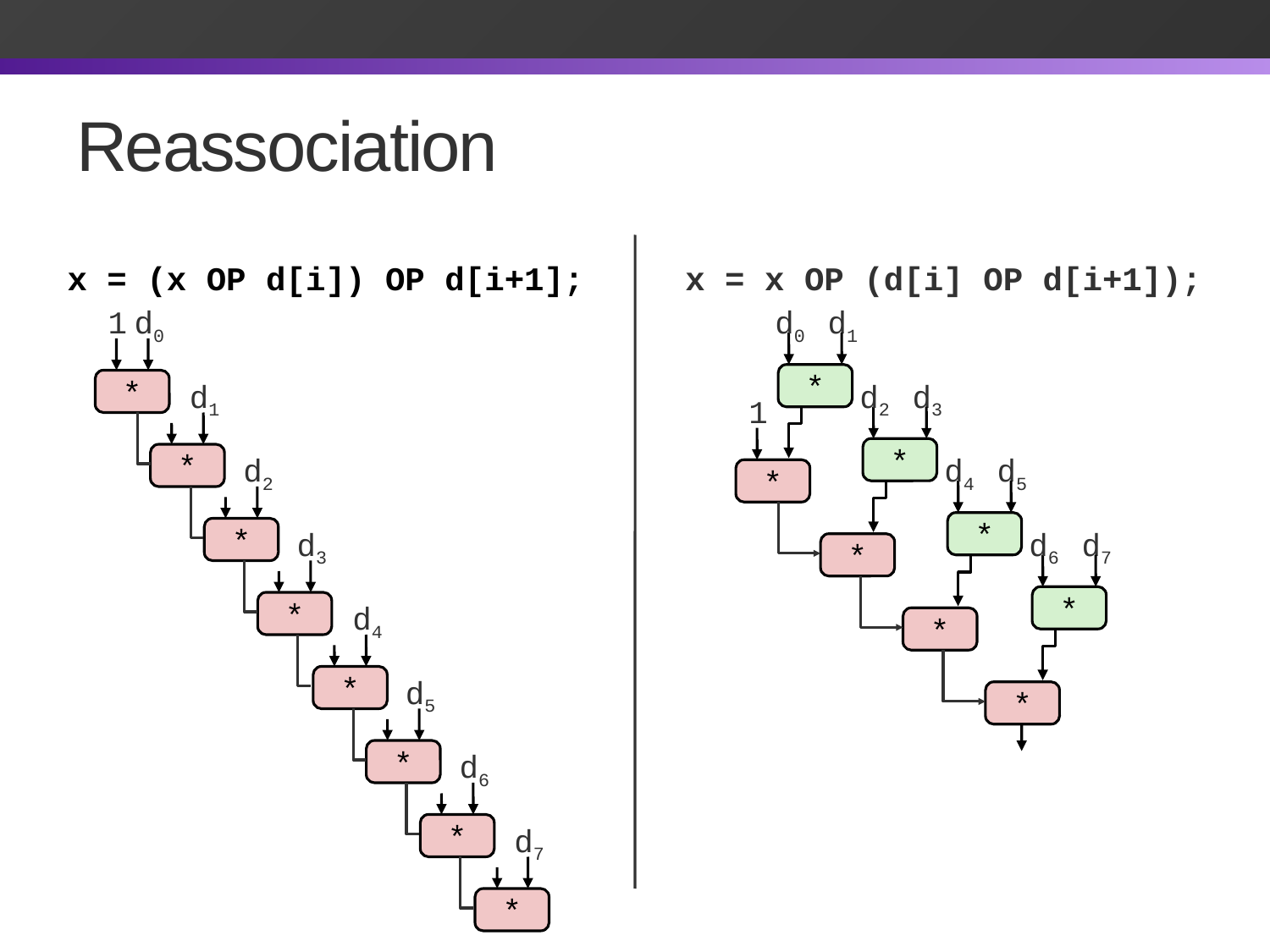

# Reassociation
x = (x OP d[i]) OP d[i+1];
x = x OP (d[i] OP d[i+1]);
1
d0

*
d1

*
d2

*
d3

*
d4

*
d5

*
d6

*
d7

*
d0
d1

*
d2
d3
1

*
d4
d5
*

*
d6
d7
*

*
*

*